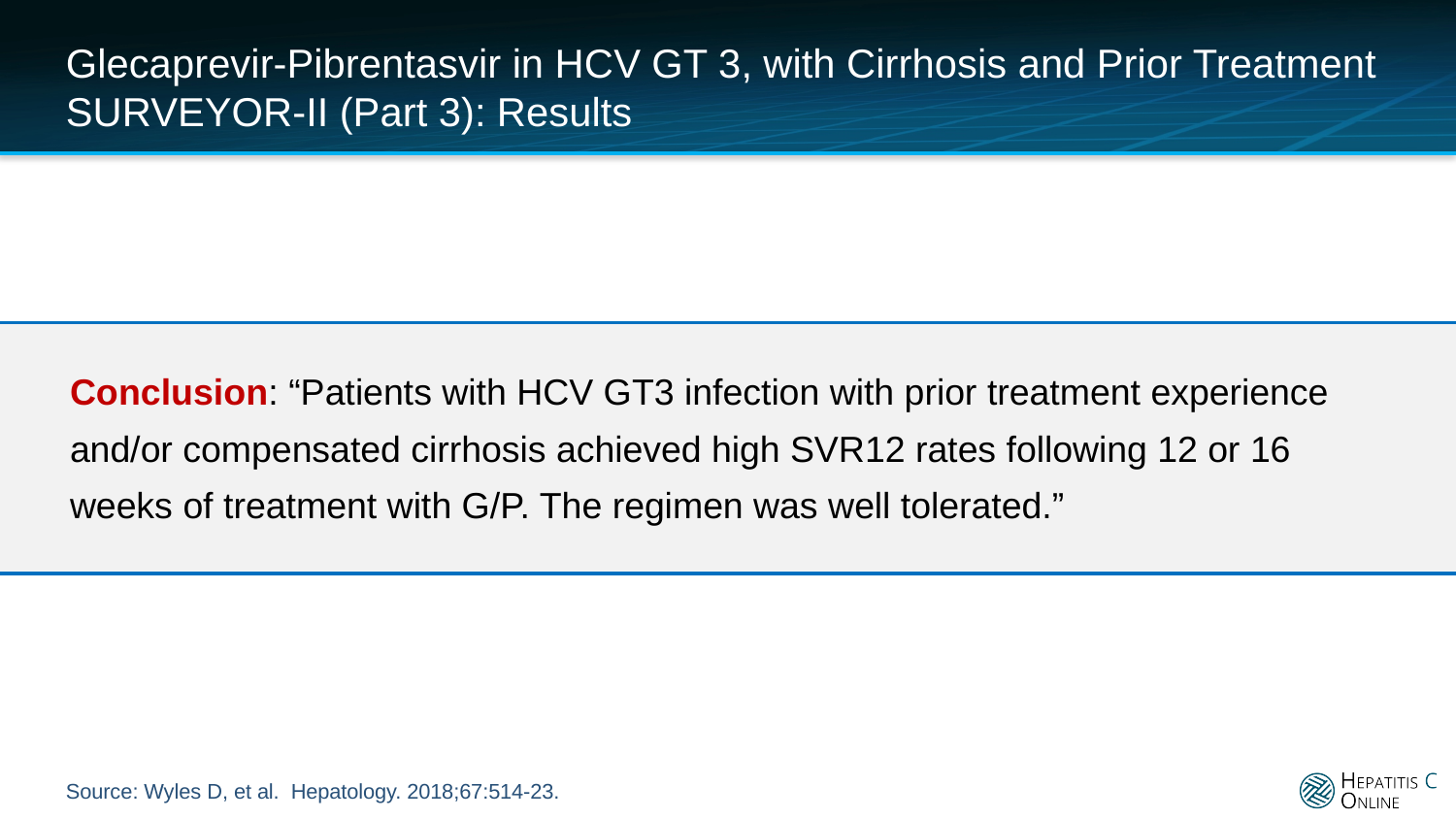

# Glecaprevir-Pibrentasvir in HCV GT 3, with Cirrhosis and Prior Treatment SURVEYOR-II (Part 3): Results
Conclusion: “Patients with HCV GT3 infection with prior treatment experience and/or compensated cirrhosis achieved high SVR12 rates following 12 or 16 weeks of treatment with G/P. The regimen was well tolerated.”
Source: Wyles D, et al.  Hepatology. 2018;67:514-23.